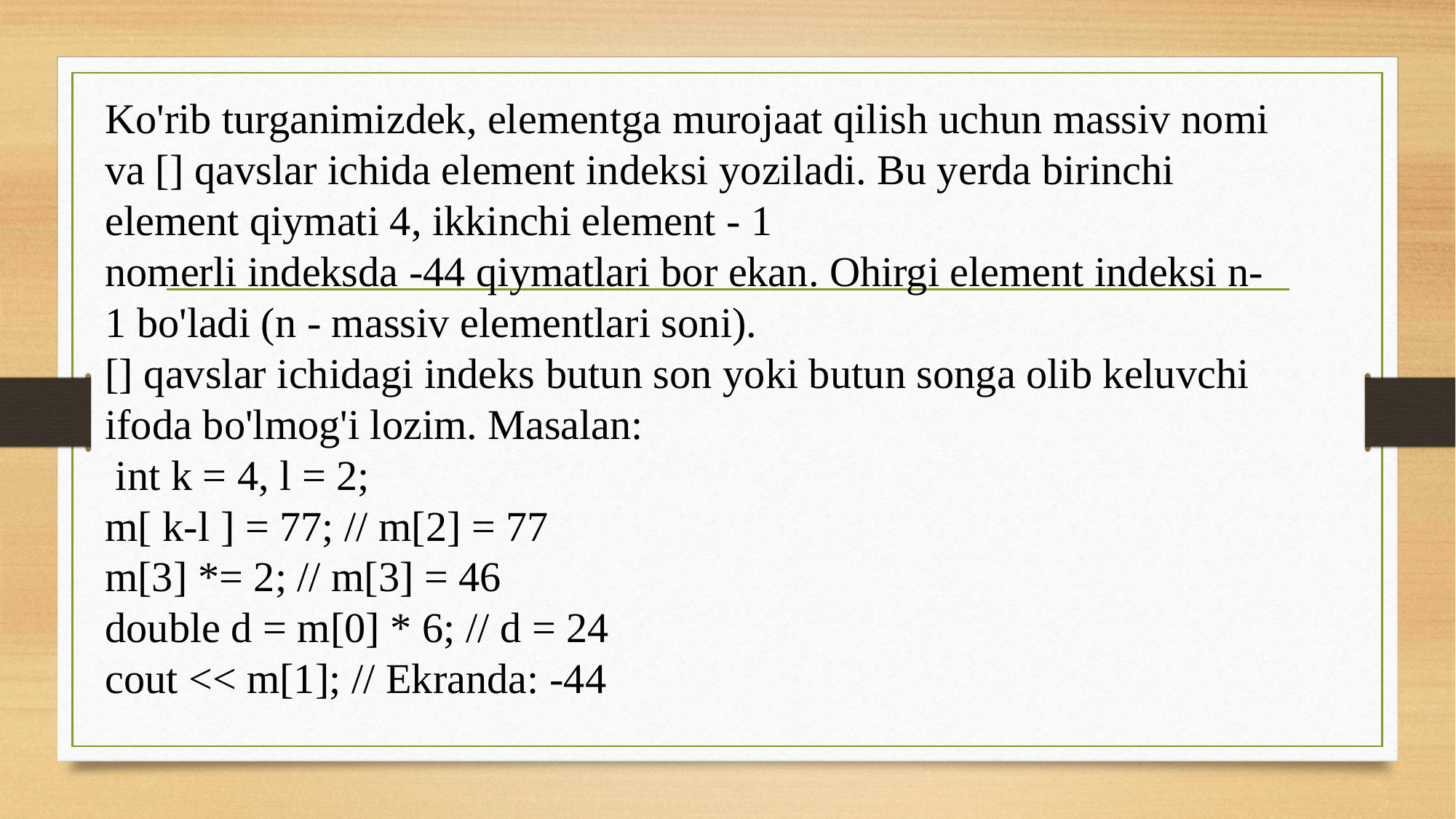

Ko'rib turganimizdek, elementga murojaat qilish uchun massiv nomi
va [] qavslar ichida element indeksi yoziladi. Bu yerda birinchi element qiymati 4, ikkinchi element - 1
nomerli indeksda -44 qiymatlari bor ekan. Ohirgi element indeksi n-1 bo'ladi (n - massiv elementlari soni).
[] qavslar ichidagi indeks butun son yoki butun songa olib keluvchi ifoda bo'lmog'i lozim. Masalan:
 int k = 4, l = 2;
m[ k-l ] = 77; // m[2] = 77
m[3] *= 2; // m[3] = 46
double d = m[0] * 6; // d = 24
cout << m[1]; // Ekranda: -44